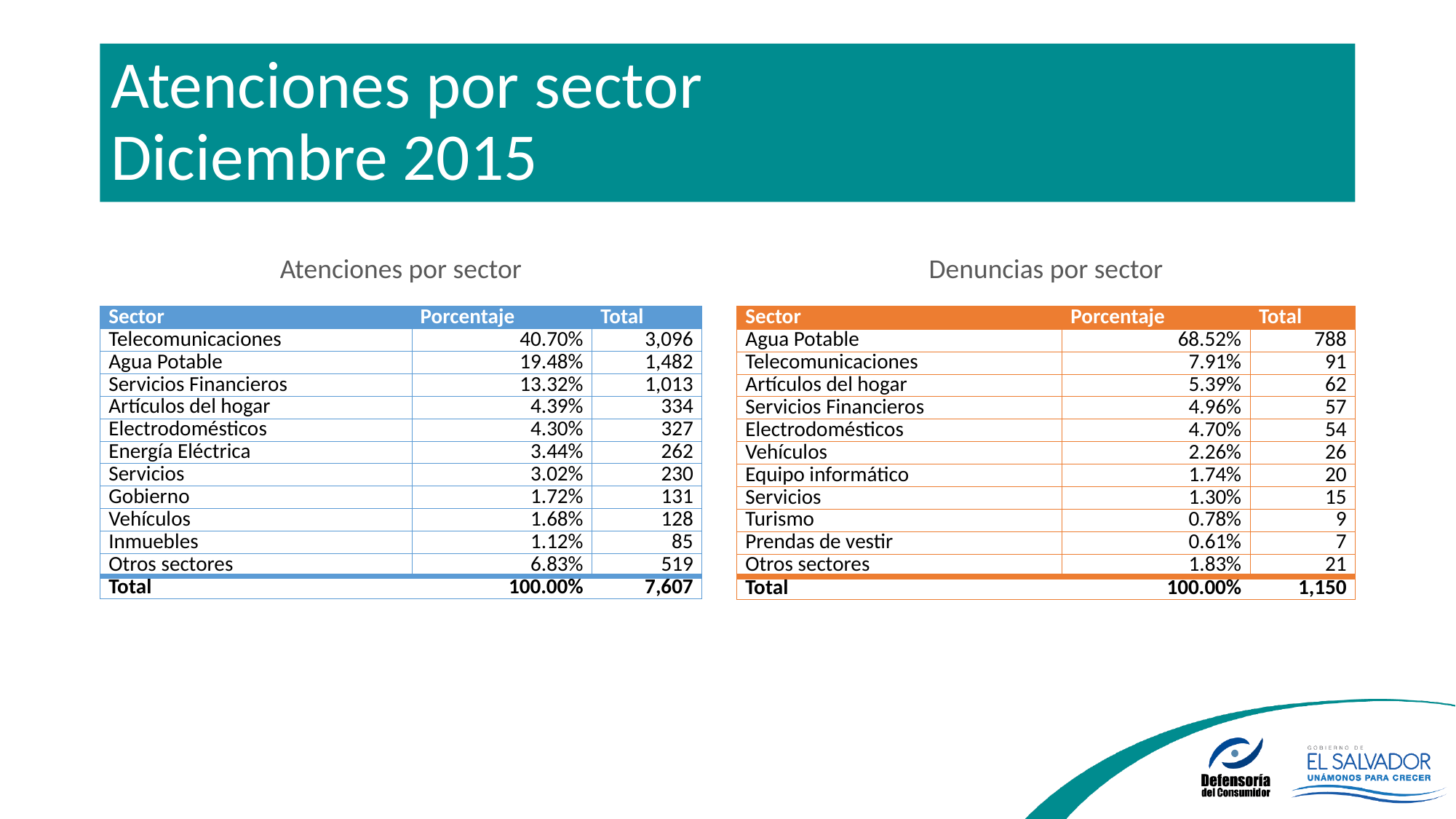

# Atenciones por sector Diciembre 2015
Atenciones por sector
Denuncias por sector
| Sector | Porcentaje | Total |
| --- | --- | --- |
| Telecomunicaciones | 40.70% | 3,096 |
| Agua Potable | 19.48% | 1,482 |
| Servicios Financieros | 13.32% | 1,013 |
| Artículos del hogar | 4.39% | 334 |
| Electrodomésticos | 4.30% | 327 |
| Energía Eléctrica | 3.44% | 262 |
| Servicios | 3.02% | 230 |
| Gobierno | 1.72% | 131 |
| Vehículos | 1.68% | 128 |
| Inmuebles | 1.12% | 85 |
| Otros sectores | 6.83% | 519 |
| Total | 100.00% | 7,607 |
| Sector | Porcentaje | Total |
| --- | --- | --- |
| Agua Potable | 68.52% | 788 |
| Telecomunicaciones | 7.91% | 91 |
| Artículos del hogar | 5.39% | 62 |
| Servicios Financieros | 4.96% | 57 |
| Electrodomésticos | 4.70% | 54 |
| Vehículos | 2.26% | 26 |
| Equipo informático | 1.74% | 20 |
| Servicios | 1.30% | 15 |
| Turismo | 0.78% | 9 |
| Prendas de vestir | 0.61% | 7 |
| Otros sectores | 1.83% | 21 |
| Total | 100.00% | 1,150 |